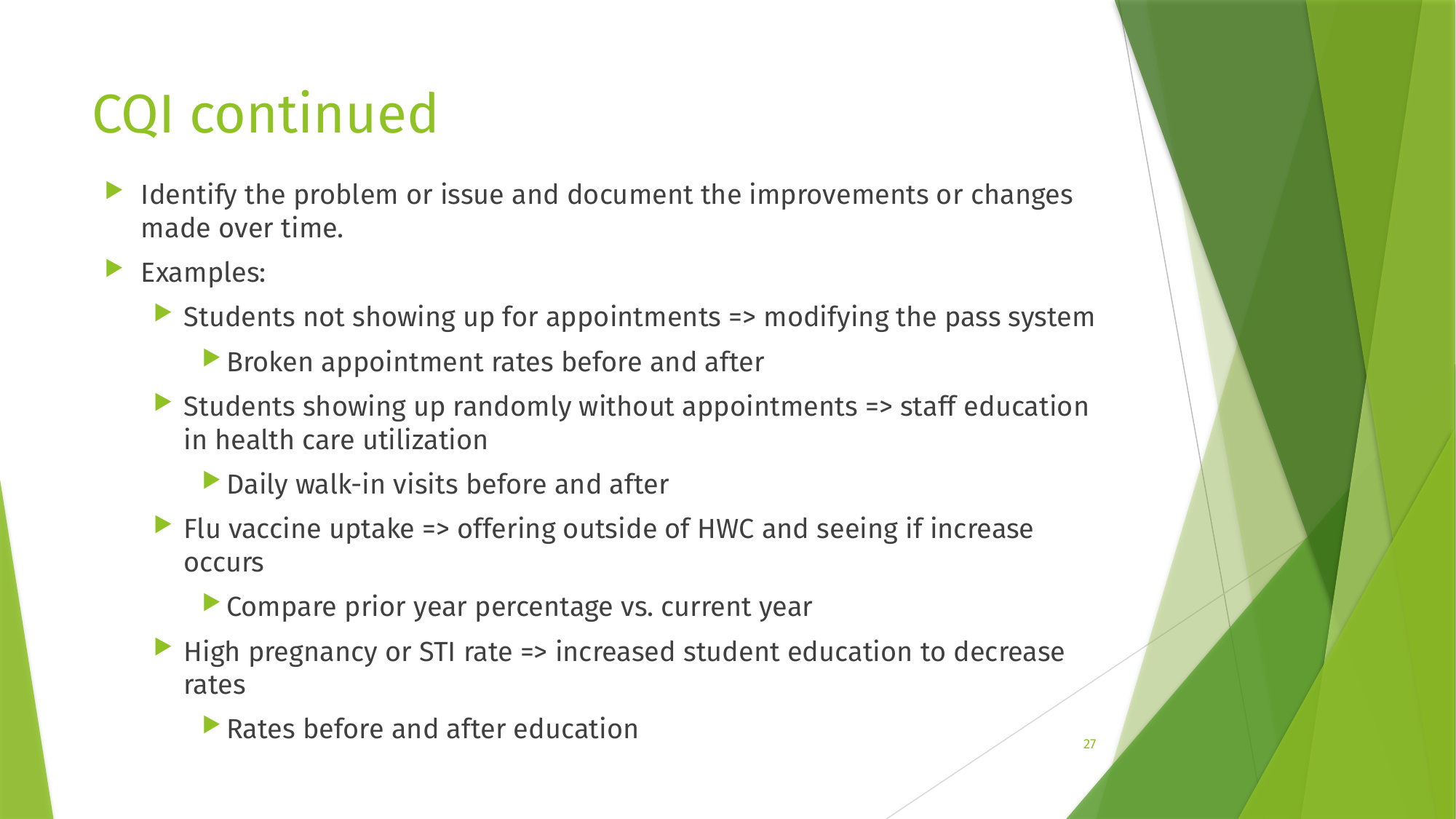

# CQI continued
Identify the problem or issue and document the improvements or changes made over time.
Examples:
Students not showing up for appointments => modifying the pass system
Broken appointment rates before and after
Students showing up randomly without appointments => staff education in health care utilization
Daily walk-in visits before and after
Flu vaccine uptake => offering outside of HWC and seeing if increase occurs
Compare prior year percentage vs. current year
High pregnancy or STI rate => increased student education to decrease rates
Rates before and after education

27